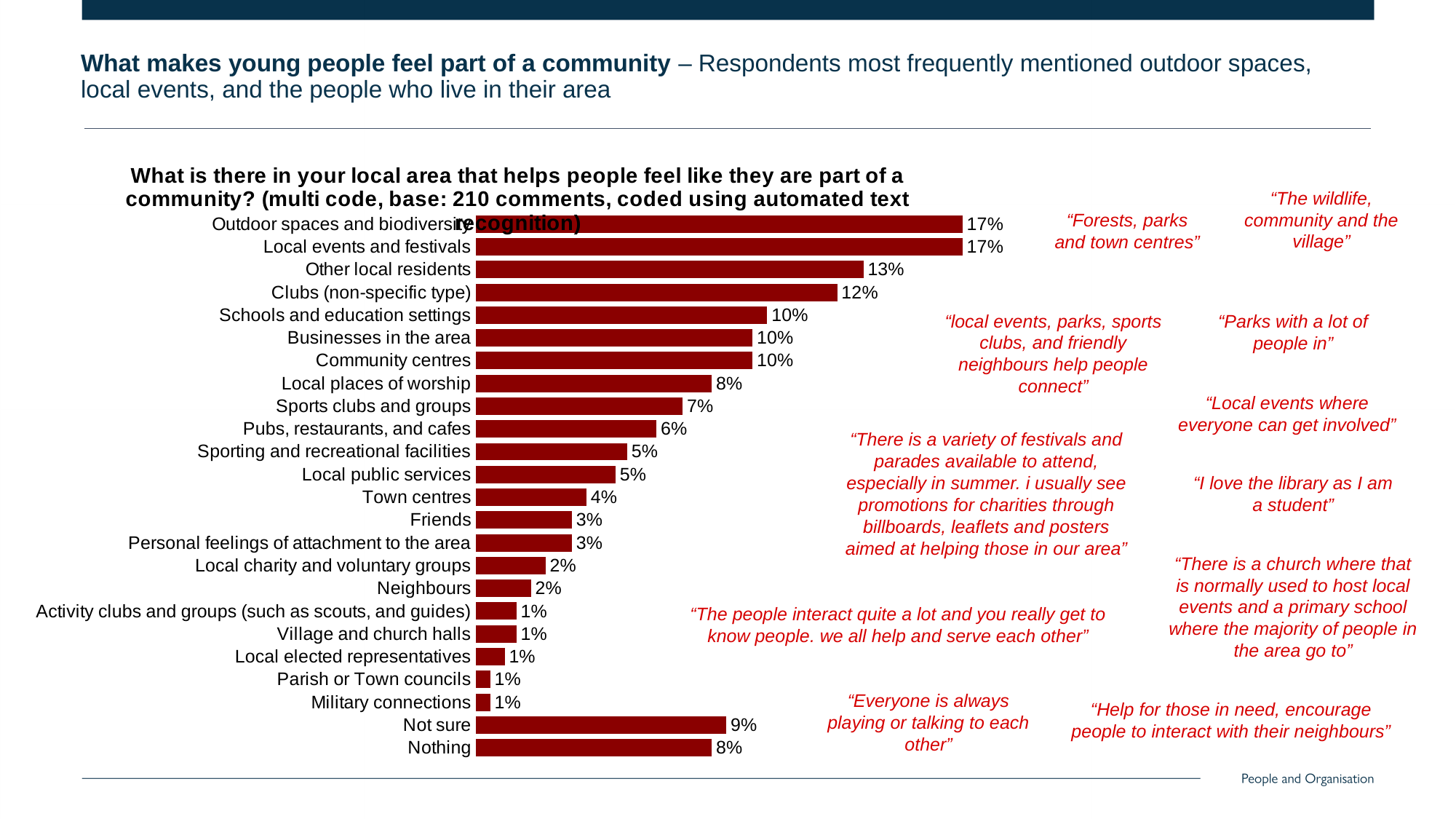

What makes young people feel part of a community – Respondents most frequently mentioned outdoor spaces, local events, and the people who live in their area

### Chart: What is there in your local area that helps people feel like they are part of a community? (multi code, base: 210 comments, coded using automated text recognition)

| Category | Local identity |
|---|---|
| Outdoor spaces and biodiversity | 0.167 |
| Local events and festivals | 0.167 |
| Other local residents | 0.133 |
| Clubs (non-specific type) | 0.124 |
| Schools and education settings | 0.1 |
| Businesses in the area | 0.095 |
| Community centres | 0.095 |
| Local places of worship | 0.081 |
| Sports clubs and groups | 0.071 |
| Pubs, restaurants, and cafes | 0.062 |
| Sporting and recreational facilities | 0.052 |
| Local public services | 0.048 |
| Town centres | 0.038 |
| Friends | 0.033 |
| Personal feelings of attachment to the area | 0.033 |
| Local charity and voluntary groups | 0.024 |
| Neighbours | 0.019 |
| Activity clubs and groups (such as scouts, and guides) | 0.014 |
| Village and church halls | 0.014 |
| Local elected representatives | 0.01 |
| Parish or Town councils | 0.005 |
| Military connections | 0.005 |
| Not sure | 0.086 |
| Nothing | 0.081 |
“The wildlife, community and the village”
“Forests, parks and town centres”
“local events, parks, sports clubs, and friendly neighbours help people connect”
“Parks with a lot of people in”
“Local events where everyone can get involved”
“There is a variety of festivals and parades available to attend, especially in summer. i usually see promotions for charities through billboards, leaflets and posters aimed at helping those in our area”
“I love the library as I am a student”
“There is a church where that is normally used to host local events and a primary school where the majority of people in the area go to”
“The people interact quite a lot and you really get to know people. we all help and serve each other”
“Everyone is always playing or talking to each other”
“Help for those in need, encourage people to interact with their neighbours”